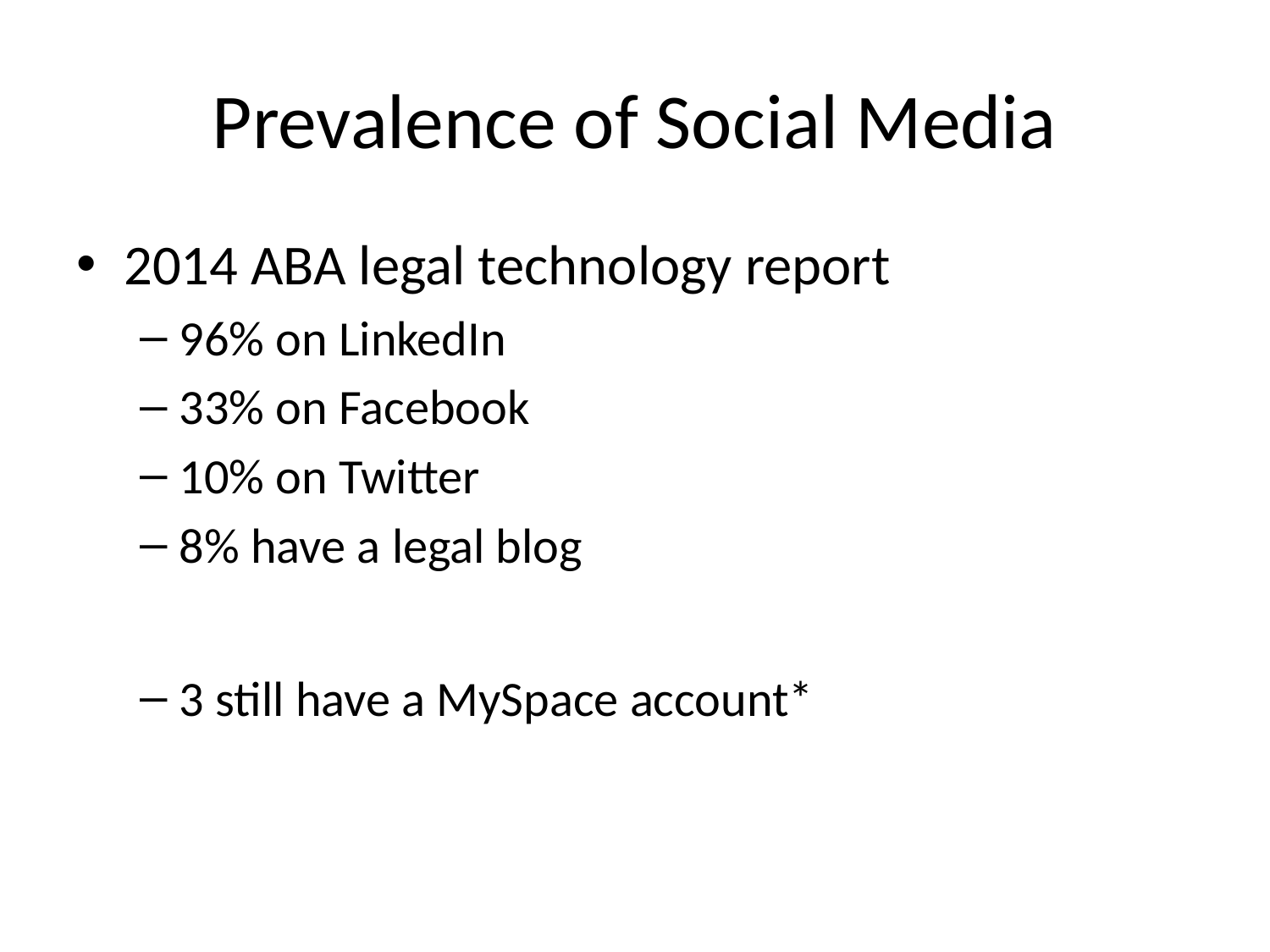

# Prevalence of Social Media
2014 ABA legal technology report
96% on LinkedIn
33% on Facebook
10% on Twitter
8% have a legal blog

3 still have a MySpace account*